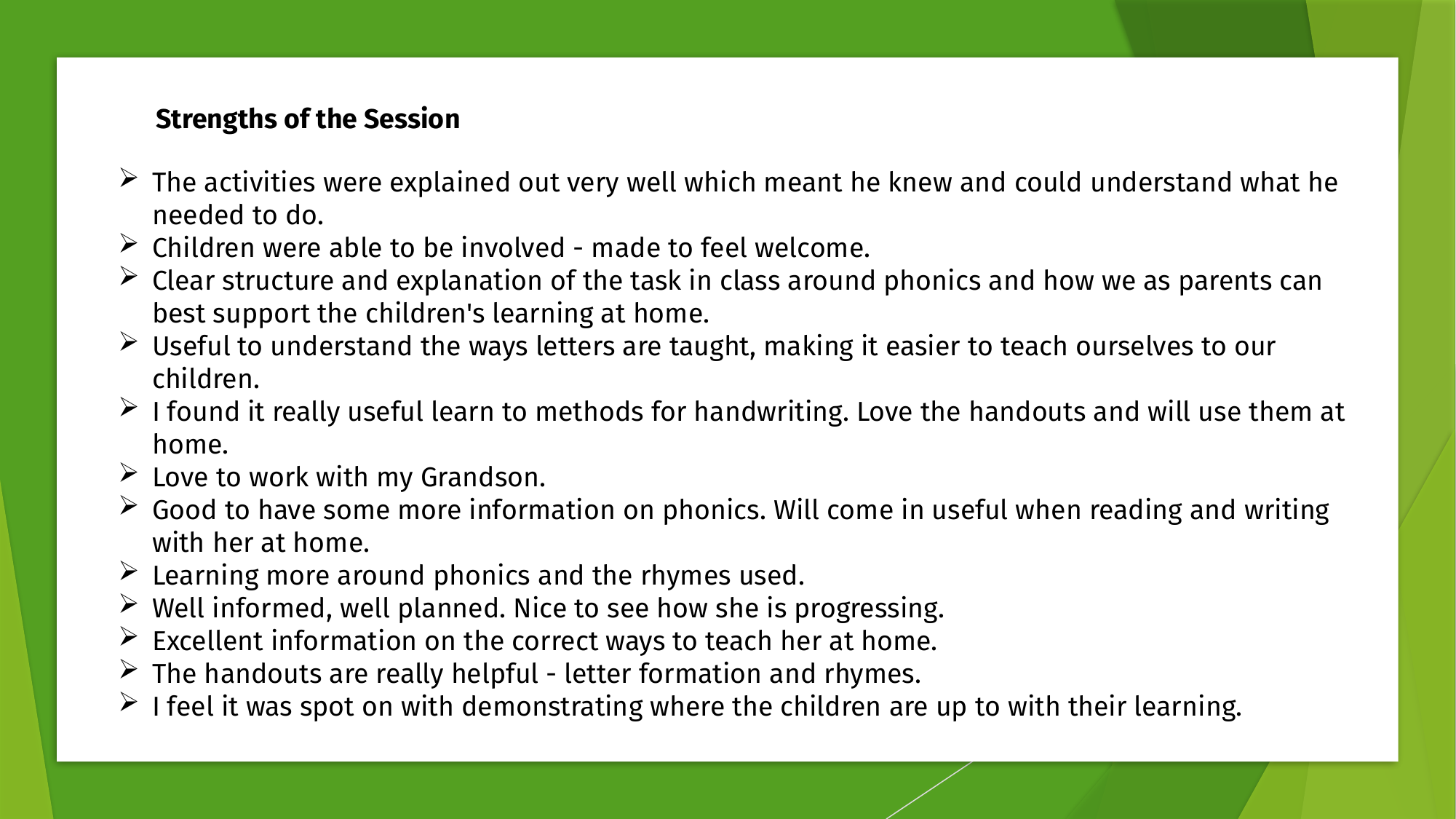

Strengths of the Session
The activities were explained out very well which meant he knew and could understand what he needed to do.
Children were able to be involved - made to feel welcome.
Clear structure and explanation of the task in class around phonics and how we as parents can best support the children's learning at home.
Useful to understand the ways letters are taught, making it easier to teach ourselves to our children.
I found it really useful learn to methods for handwriting. Love the handouts and will use them at home.
Love to work with my Grandson.
Good to have some more information on phonics. Will come in useful when reading and writing with her at home.
Learning more around phonics and the rhymes used.
Well informed, well planned. Nice to see how she is progressing.
Excellent information on the correct ways to teach her at home.
The handouts are really helpful - letter formation and rhymes.
I feel it was spot on with demonstrating where the children are up to with their learning.